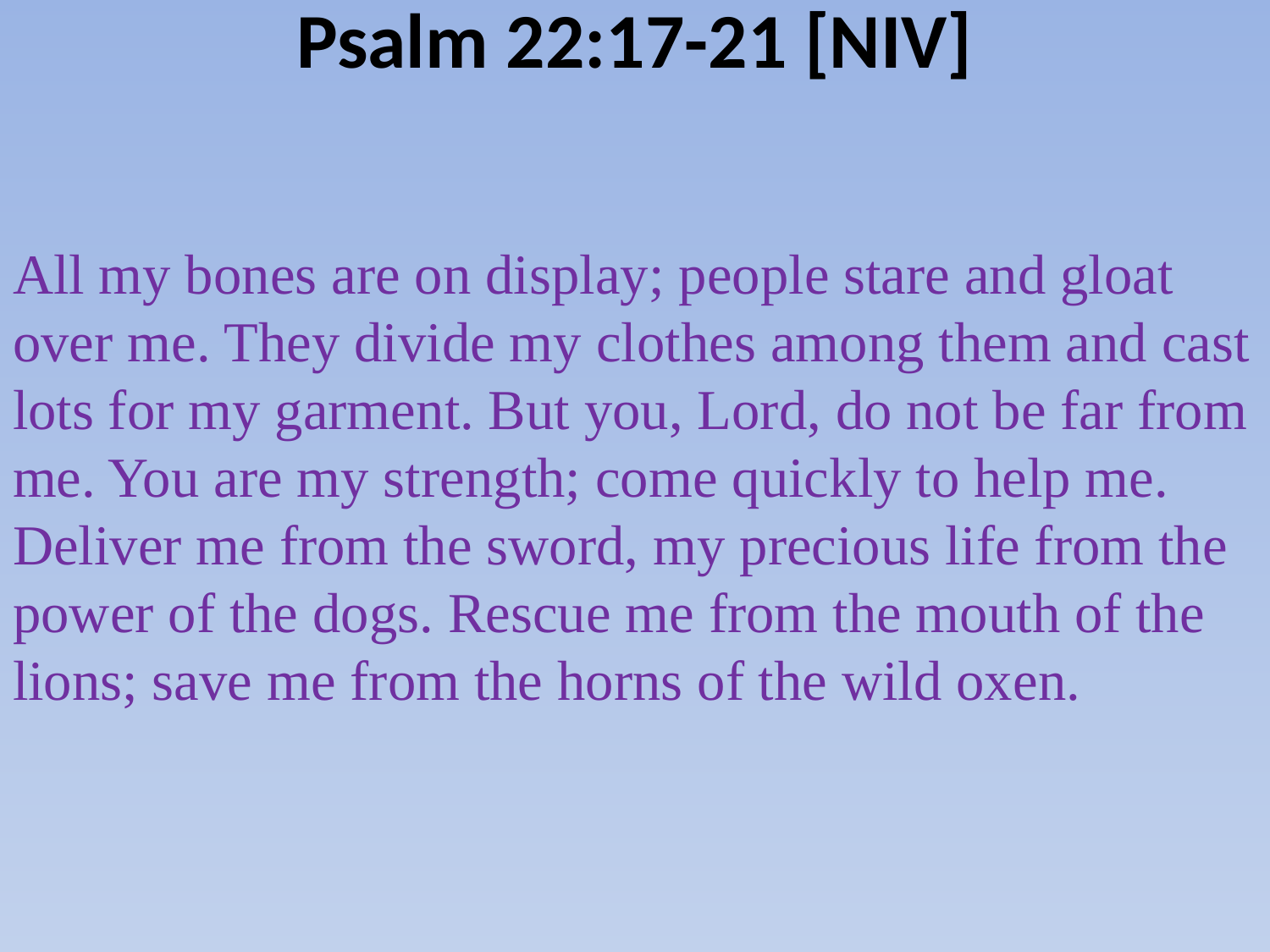

# Psalm 22:17-21 [NIV]
All my bones are on display; people stare and gloat over me. They divide my clothes among them and cast lots for my garment. But you, Lord, do not be far from me. You are my strength; come quickly to help me. Deliver me from the sword, my precious life from the power of the dogs. Rescue me from the mouth of the lions; save me from the horns of the wild oxen.